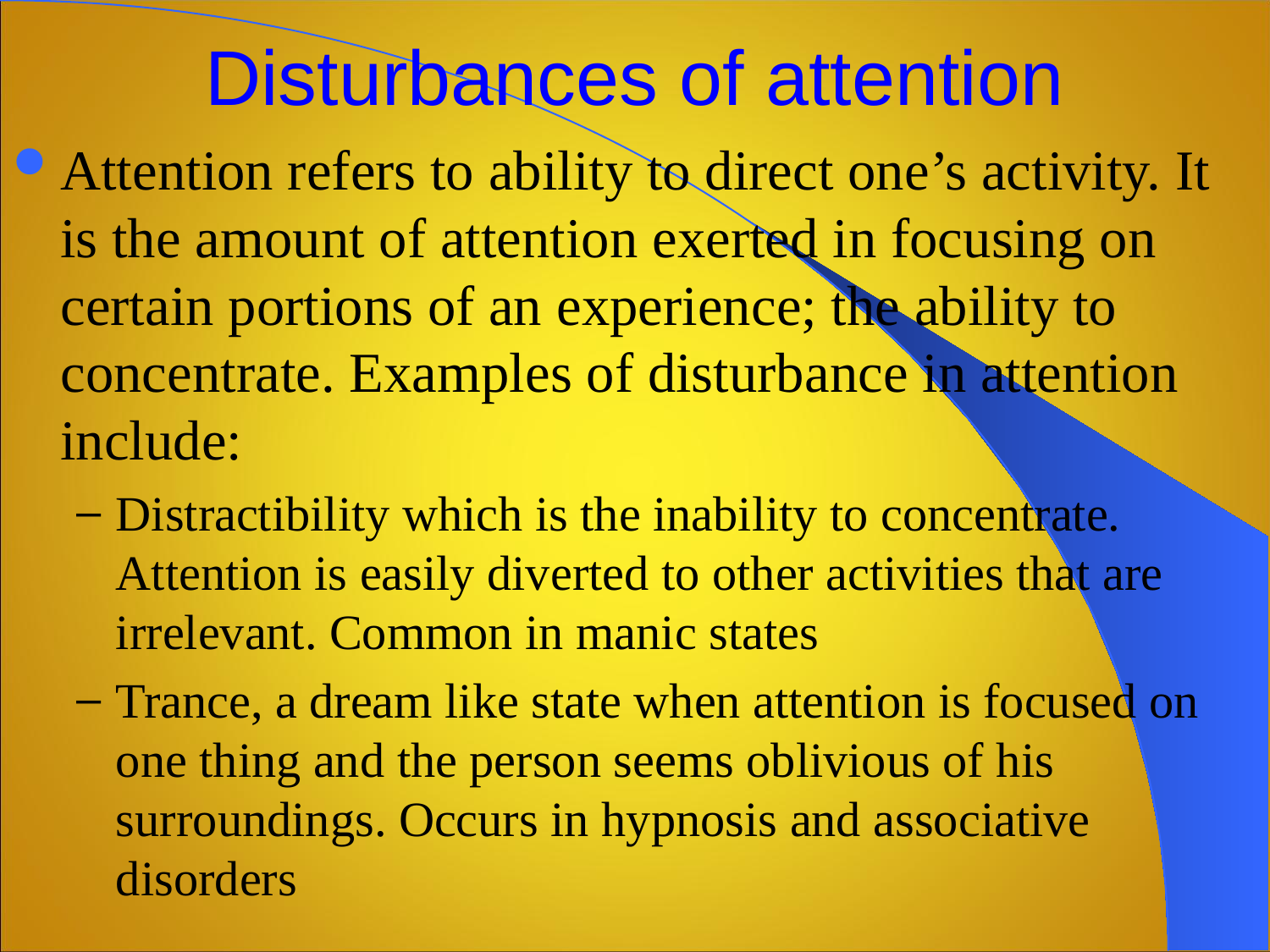

# Disturbances of attention
Attention refers to ability to direct one’s activity. It is the amount of attention exerted in focusing on certain portions of an experience; the ability to concentrate. Examples of disturbance in attention include:
Distractibility which is the inability to concentrate. Attention is easily diverted to other activities that are irrelevant. Common in manic states
Trance, a dream like state when attention is focused on one thing and the person seems oblivious of his surroundings. Occurs in hypnosis and associative disorders